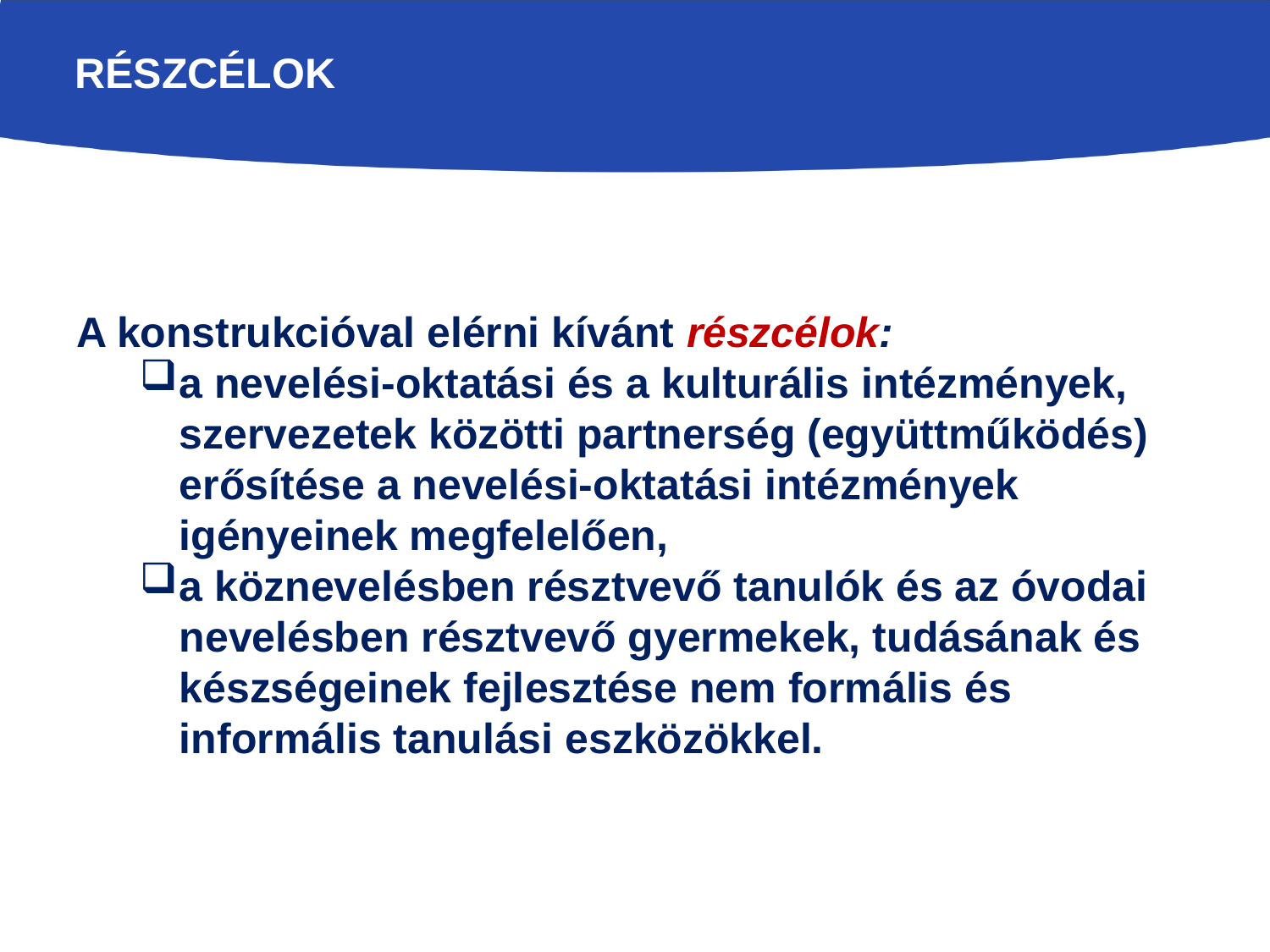

# részcélok
A konstrukcióval elérni kívánt részcélok:
a nevelési-oktatási és a kulturális intézmények, szervezetek közötti partnerség (együttműködés) erősítése a nevelési-oktatási intézmények igényeinek megfelelően,
a köznevelésben résztvevő tanulók és az óvodai nevelésben résztvevő gyermekek, tudásának és készségeinek fejlesztése nem formális és informális tanulási eszközökkel.